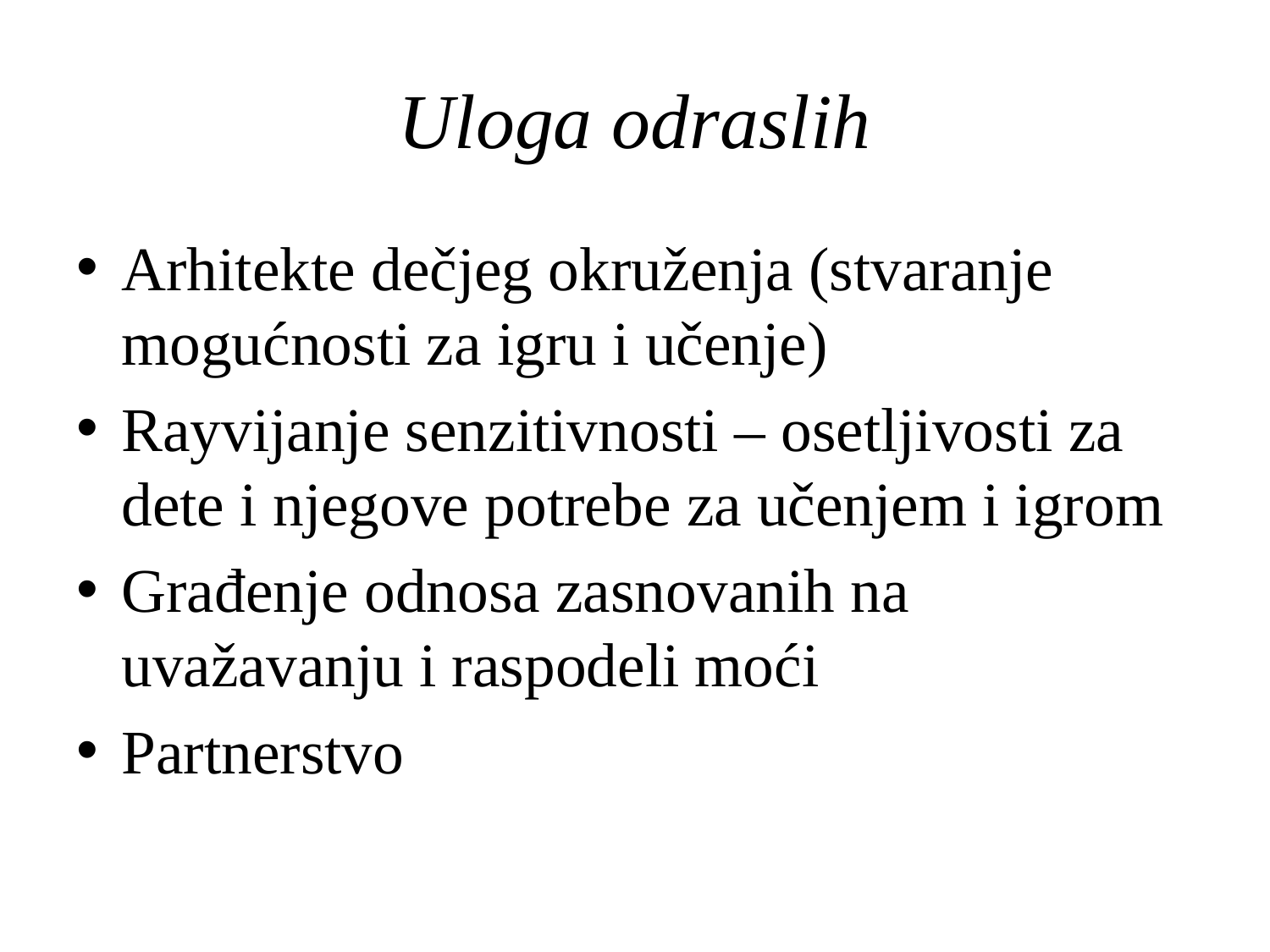

# Uloga odraslih
Arhitekte dečjeg okruženja (stvaranje mogućnosti za igru i učenje)
Rayvijanje senzitivnosti – osetljivosti za dete i njegove potrebe za učenjem i igrom
Građenje odnosa zasnovanih na uvažavanju i raspodeli moći
Partnerstvo